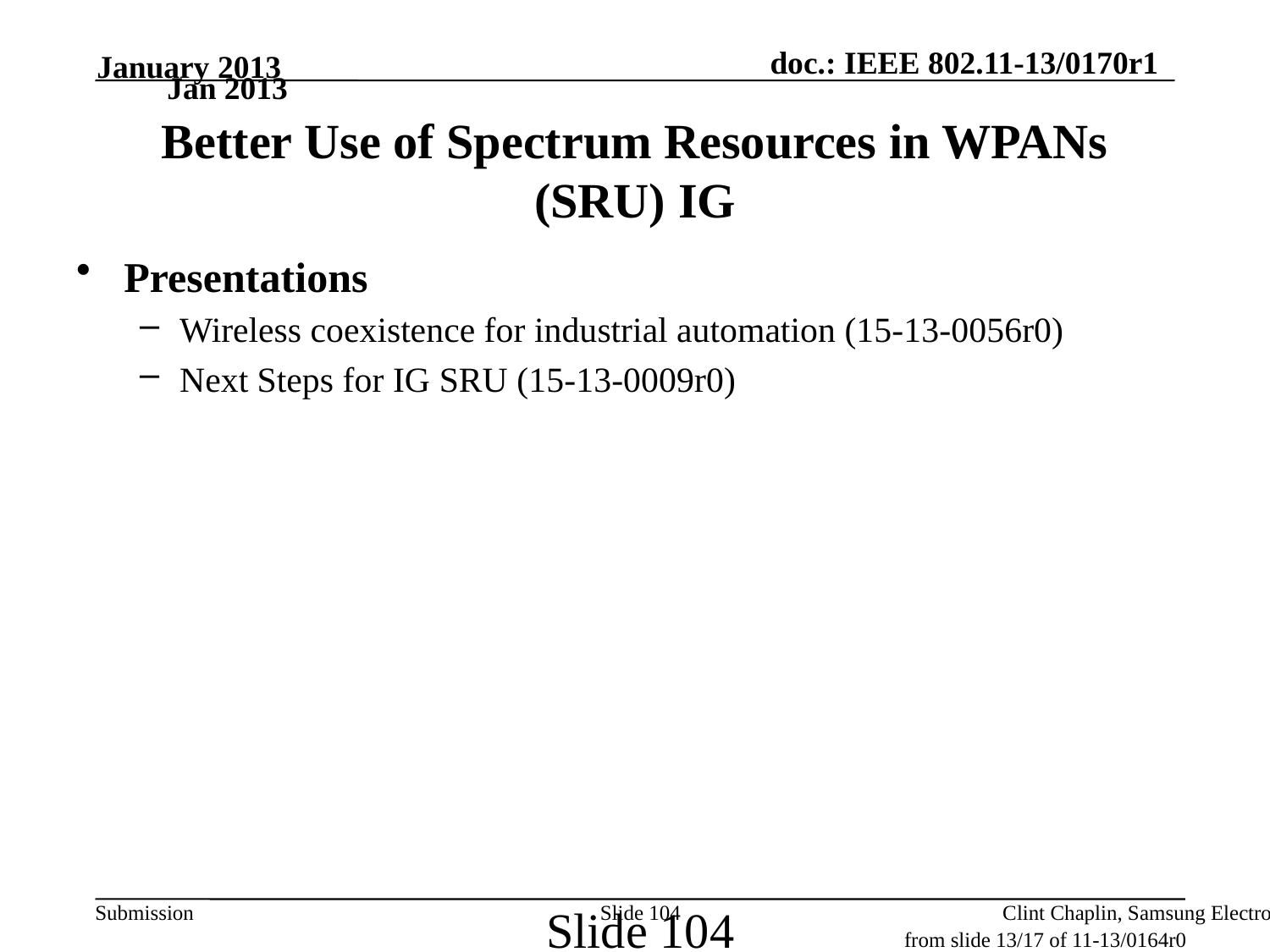

January 2013
Jan 2013
Better Use of Spectrum Resources in WPANs (SRU) IG
Presentations
Wireless coexistence for industrial automation (15-13-0056r0)
Next Steps for IG SRU (15-13-0009r0)
Slide 104
Slide 104
Clint Chaplin, Samsung Electronics
from slide 13/17 of 11-13/0164r0